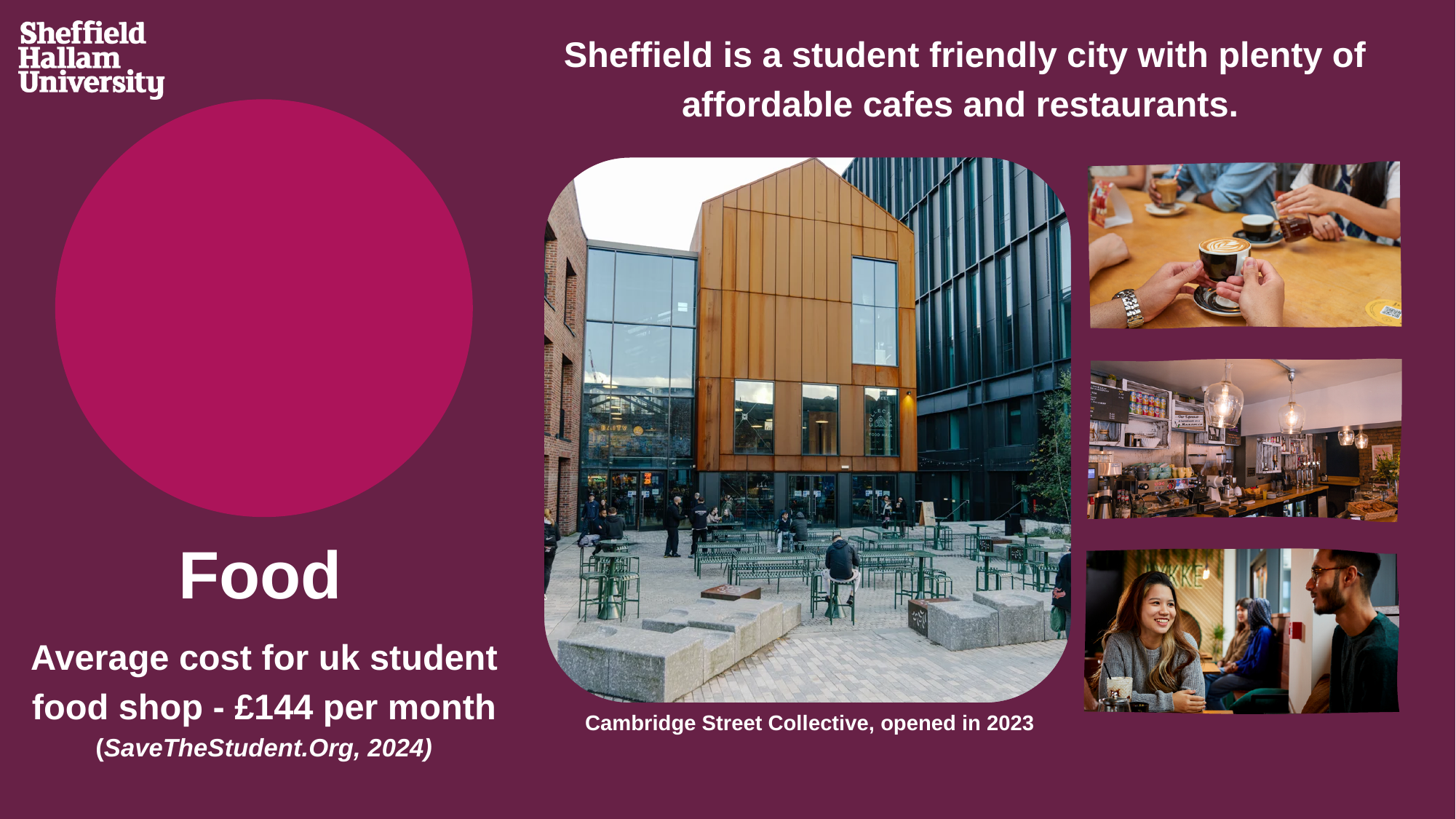

Sheffield is a student friendly city with plenty of affordable cafes and restaurants.

Food
Average cost for uk student food shop - £144 per month
(SaveTheStudent.Org, 2024)

Cambridge Street Collective, opened in 2023